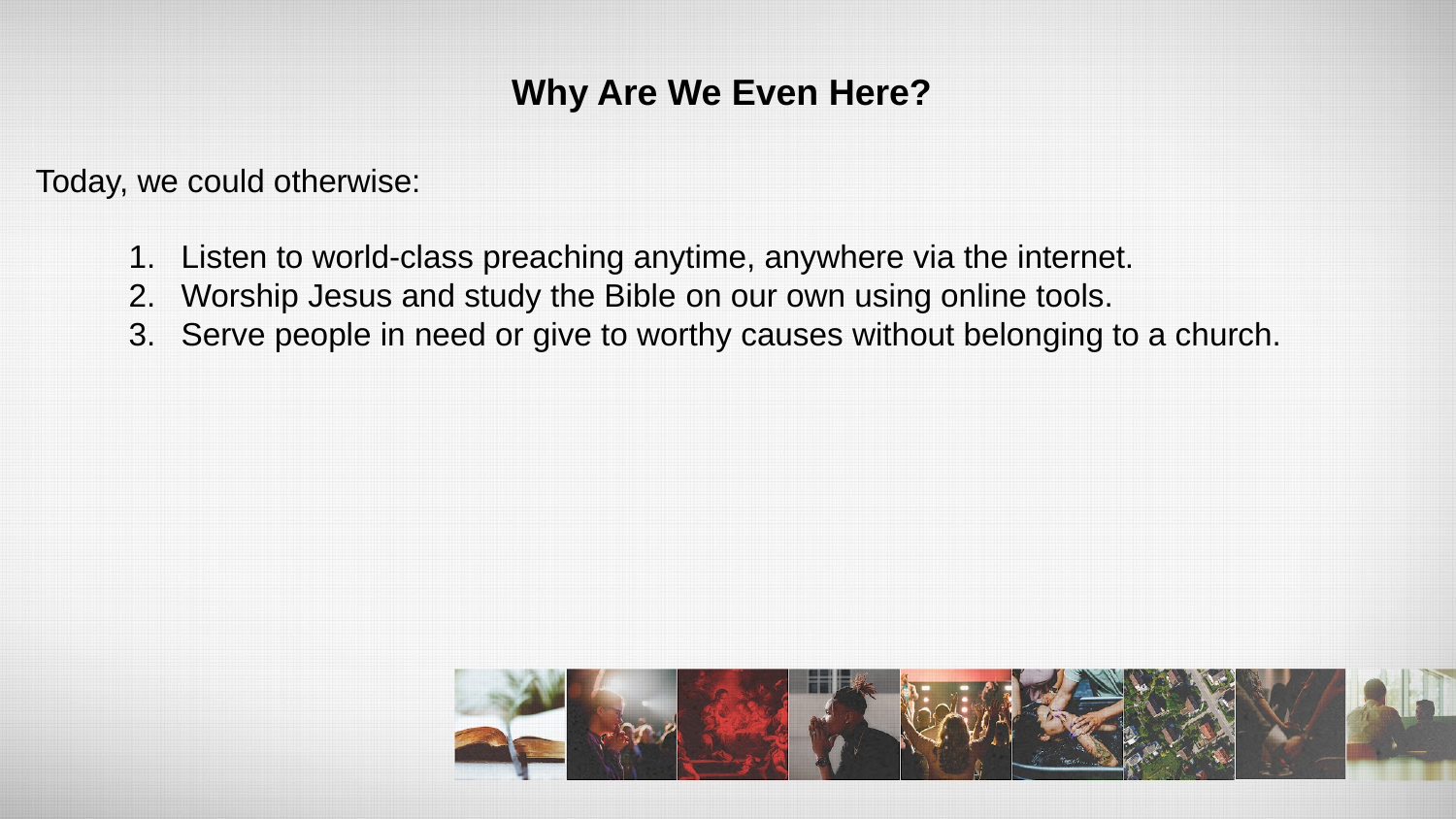

Why Are We Even Here?

Today, we could otherwise:

Listen to world-class preaching anytime, anywhere via the internet.
Worship Jesus and study the Bible on our own using online tools.
Serve people in need or give to worthy causes without belonging to a church.